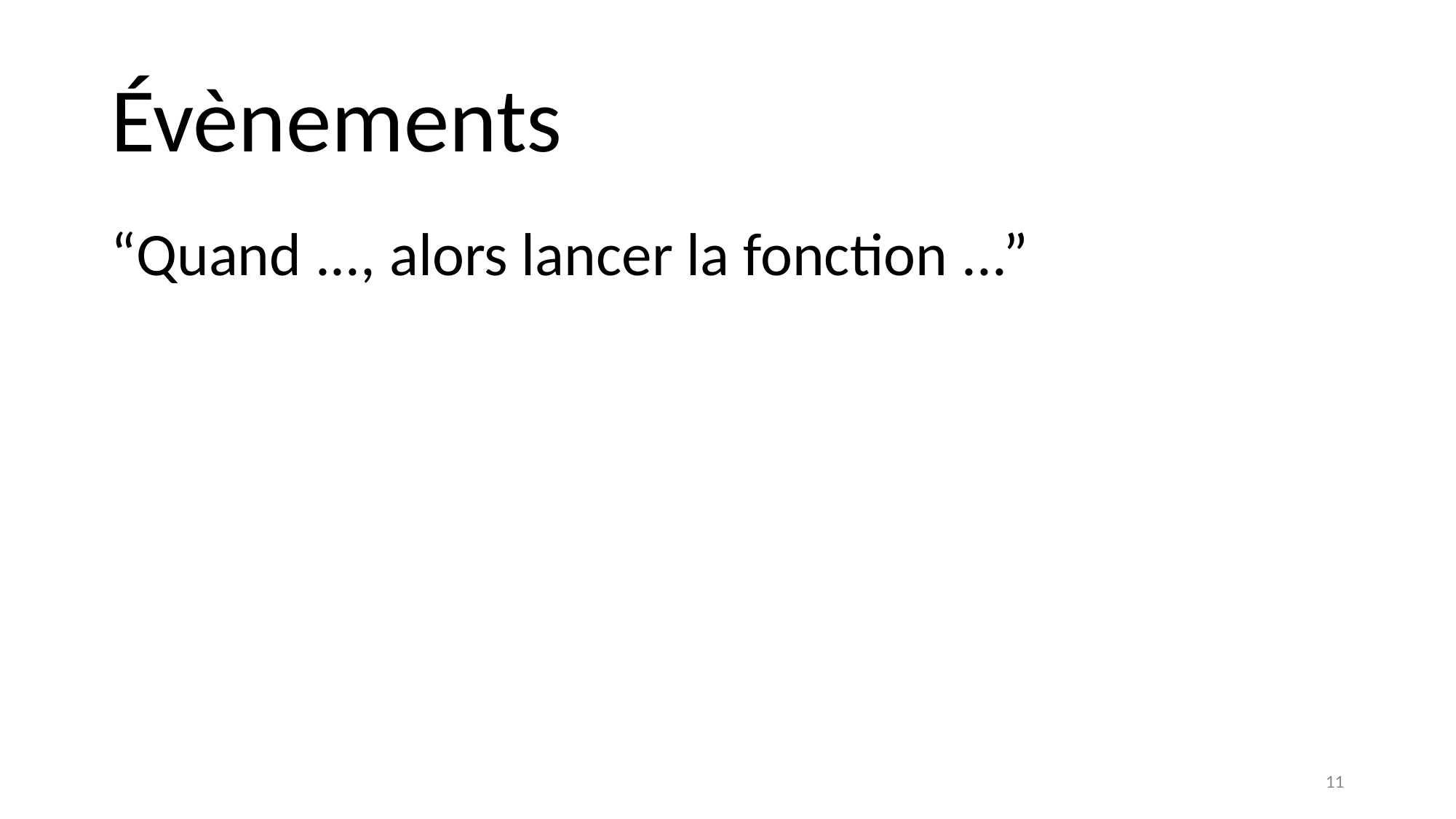

# Évènements
“Quand ..., alors lancer la fonction ...”
11